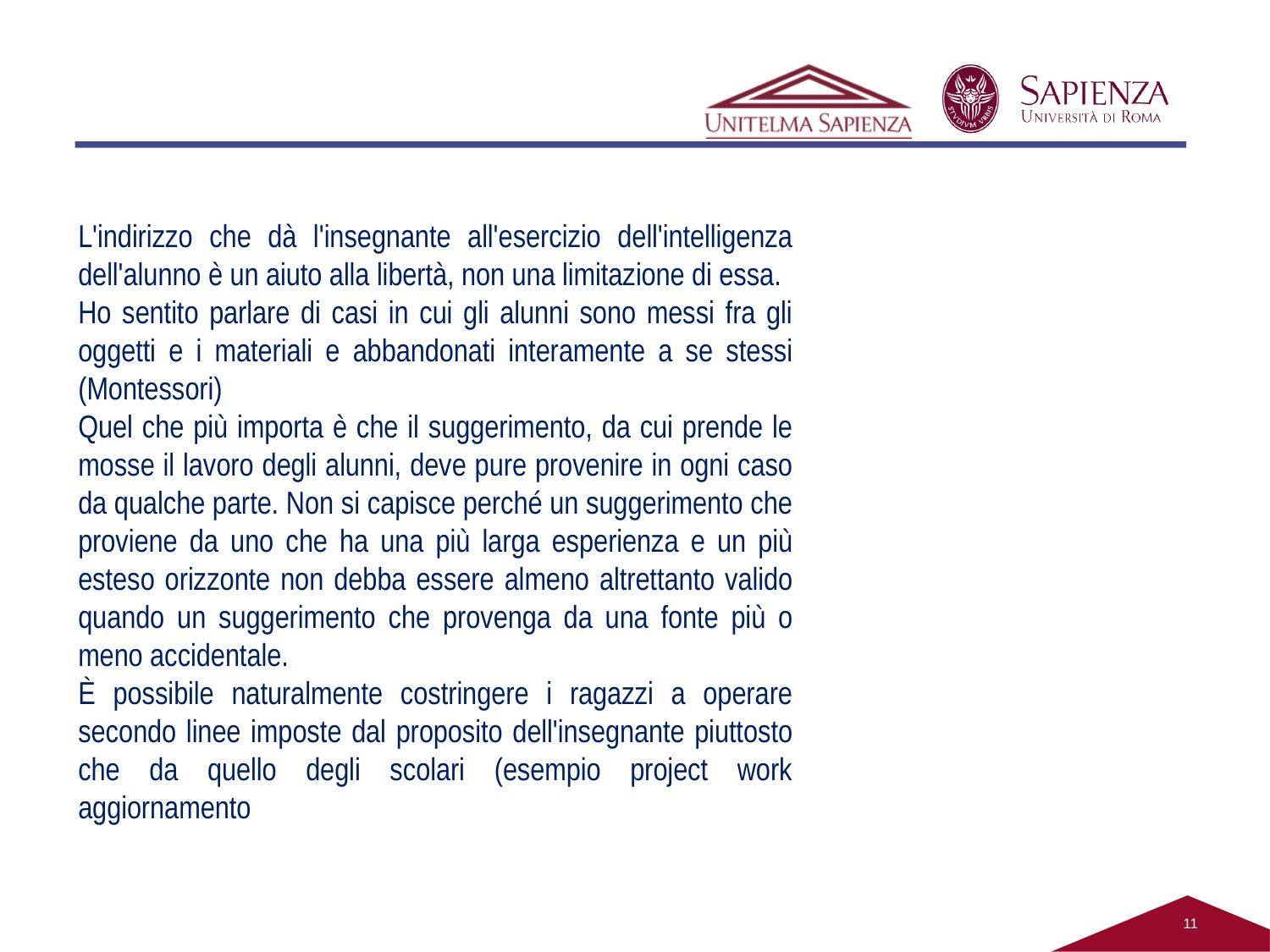

L'indirizzo che dà l'insegnante all'esercizio dell'intelligenza dell'alunno è un aiuto alla libertà, non una limitazione di essa.
Ho sentito parlare di casi in cui gli alunni sono messi fra gli oggetti e i materiali e abbandonati interamente a se stessi (Montessori)
Quel che più importa è che il suggerimento, da cui prende le mosse il lavoro degli alunni, deve pure provenire in ogni caso da qualche parte. Non si capisce perché un suggerimento che proviene da uno che ha una più larga esperienza e un più esteso orizzonte non debba essere almeno altrettanto valido quando un suggerimento che provenga da una fonte più o meno accidentale.
È possibile naturalmente costringere i ragazzi a operare secondo linee imposte dal proposito dell'insegnante piuttosto che da quello degli scolari (esempio project work aggiornamento
11